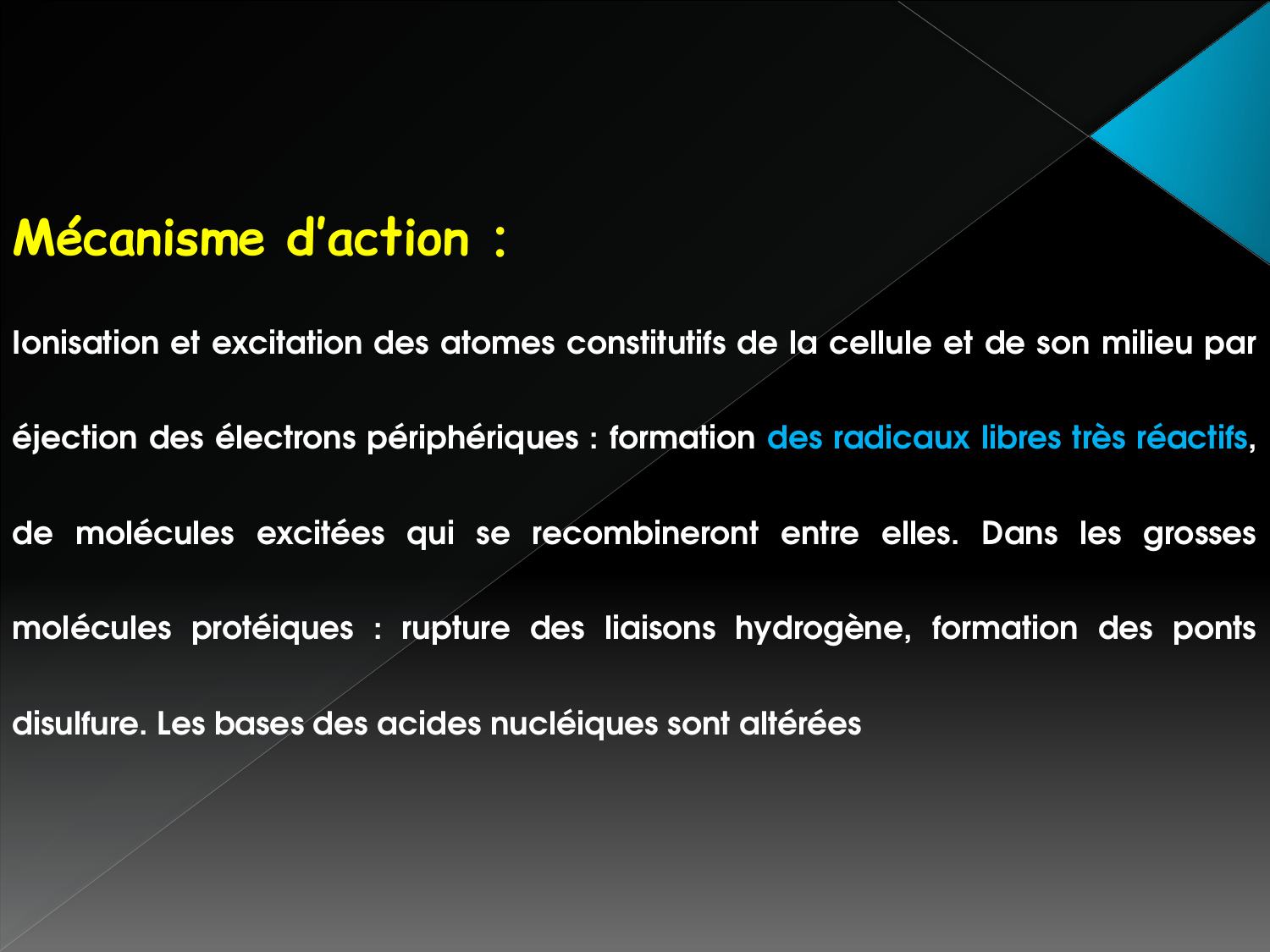

Mécanisme d’action :
Ionisation et excitation des atomes constitutifs de la cellule et de son milieu par éjection des électrons périphériques : formation des radicaux libres très réactifs, de molécules excitées qui se recombineront entre elles. Dans les grosses molécules protéiques : rupture des liaisons hydrogène, formation des ponts disulfure. Les bases des acides nucléiques sont altérées